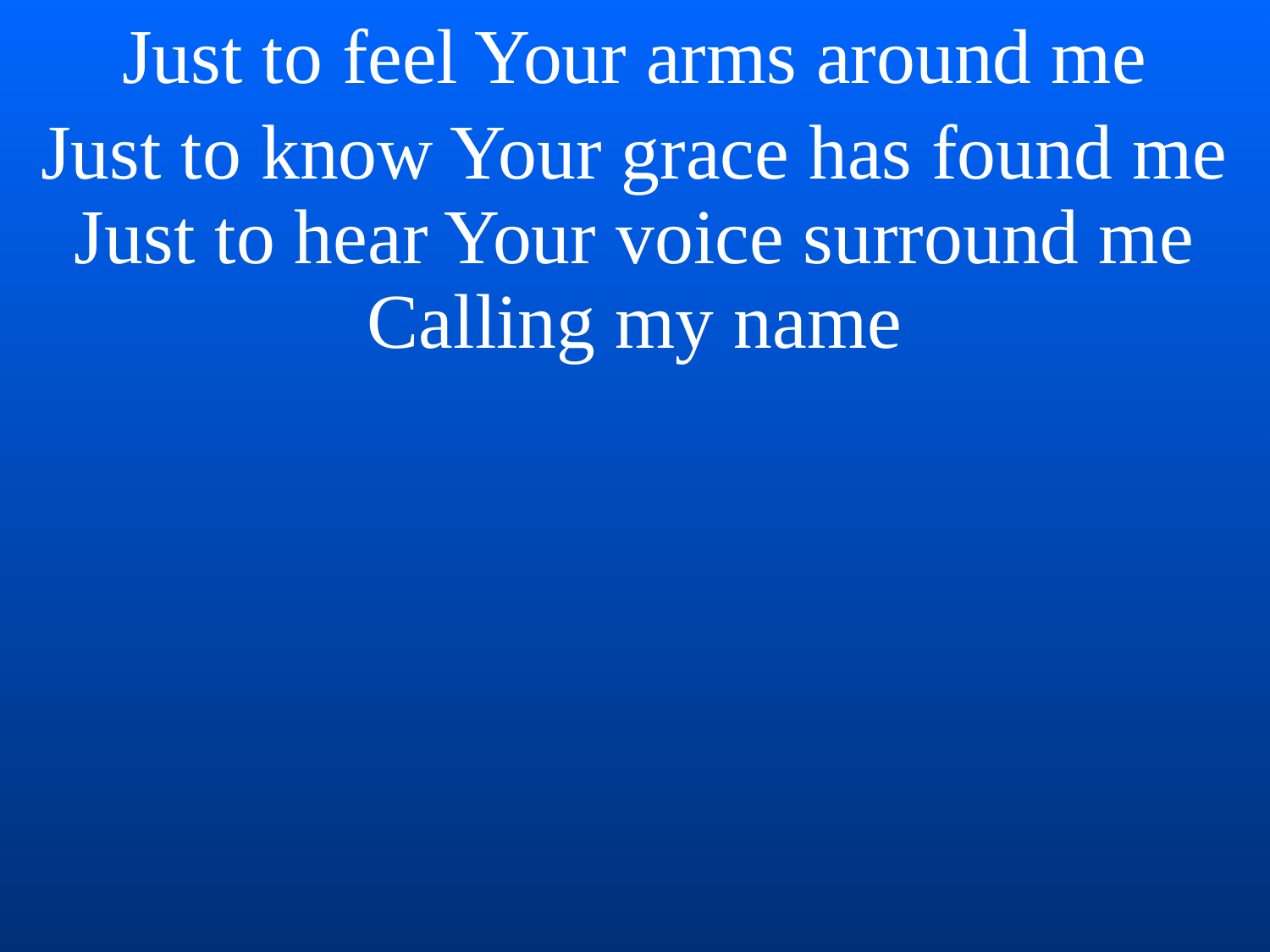

Just to feel Your arms around me
Just to know Your grace has found me
Just to hear Your voice surround me
Calling my name